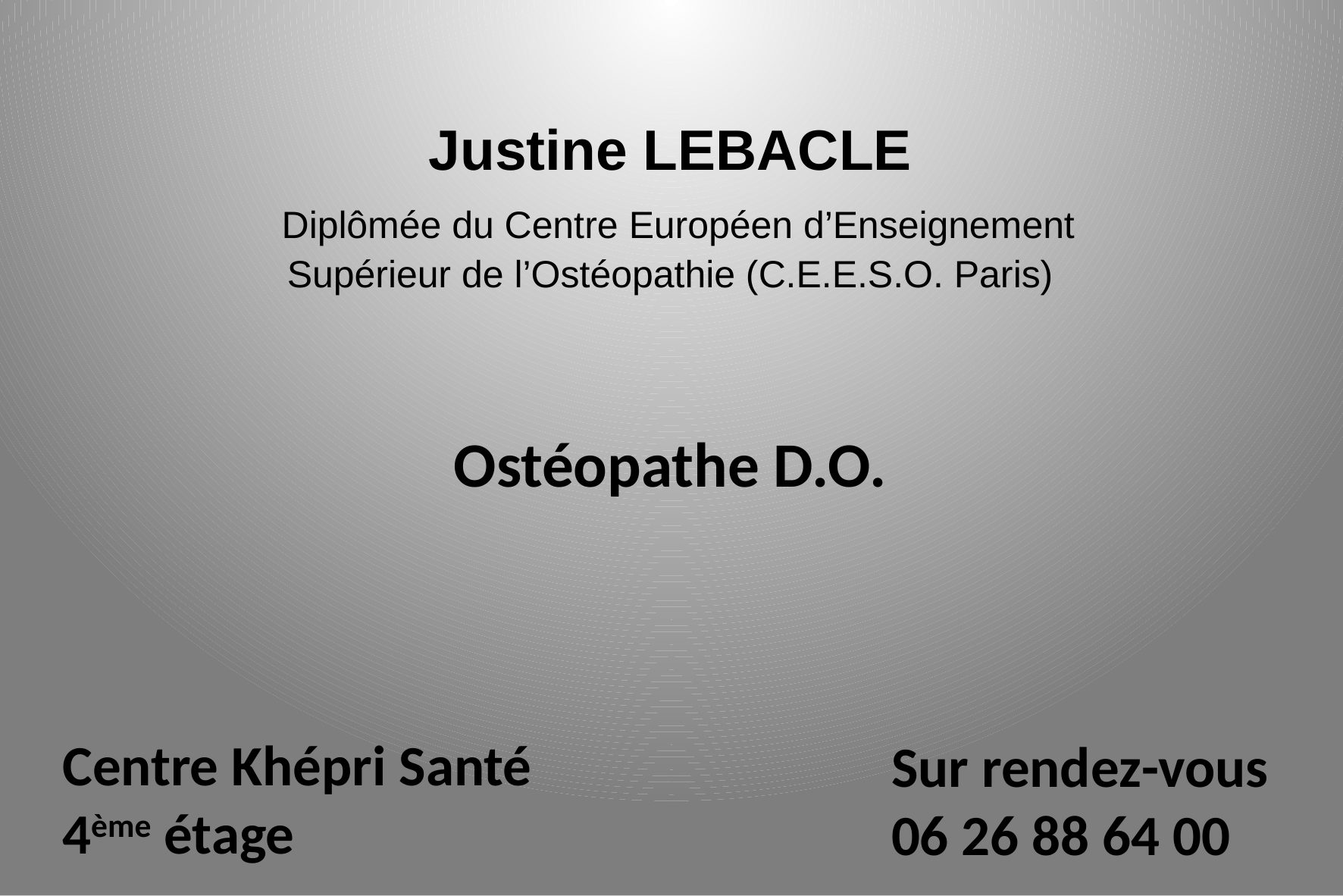

Justine LEBACLE
 Diplômée du Centre Européen d’Enseignement
Supérieur de l’Ostéopathie (C.E.E.S.O. Paris)

Ostéopathe D.O.

Centre Khépri Santé
4ème étage
Sur rendez-vous
06 26 88 64 00